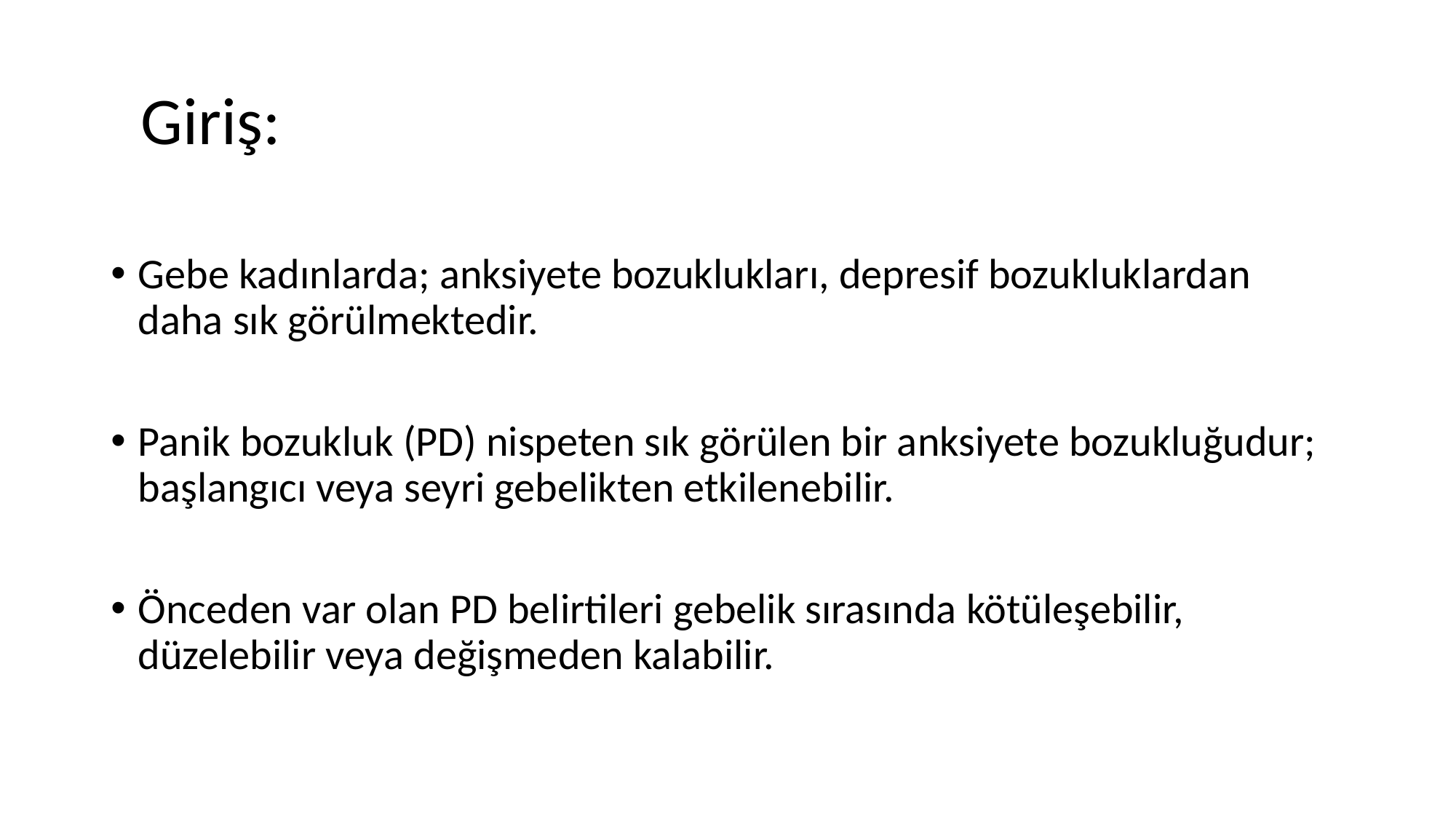

# Giriş:

Gebe kadınlarda; anksiyete bozuklukları, depresif bozukluklardan daha sık görülmektedir.

Panik bozukluk (PD) nispeten sık görülen bir anksiyete bozukluğudur; başlangıcı veya seyri gebelikten etkilenebilir.

Önceden var olan PD belirtileri gebelik sırasında kötüleşebilir, düzelebilir veya değişmeden kalabilir.